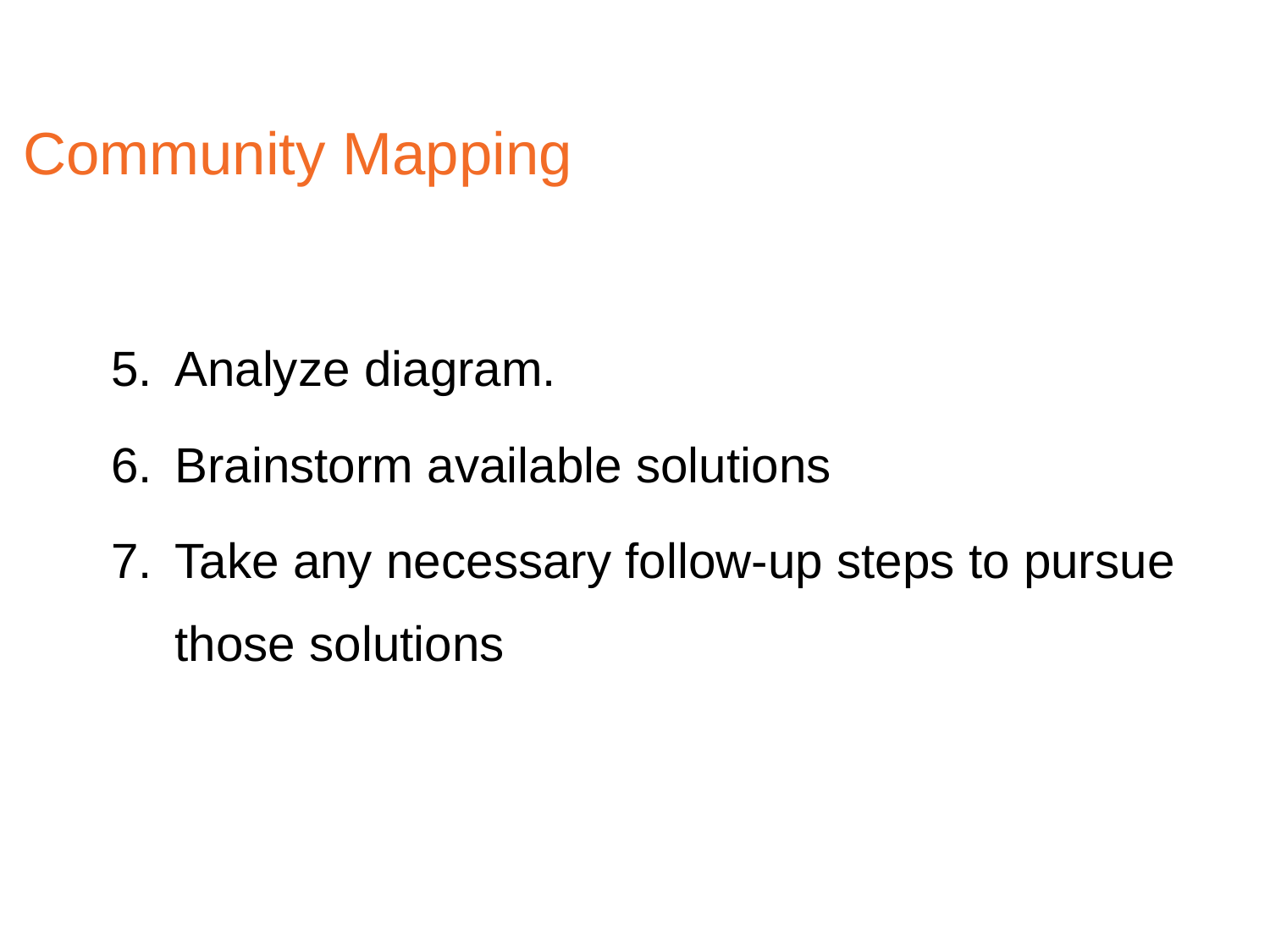

# Community Mapping
Analyze diagram.
Brainstorm available solutions
Take any necessary follow-up steps to pursue those solutions